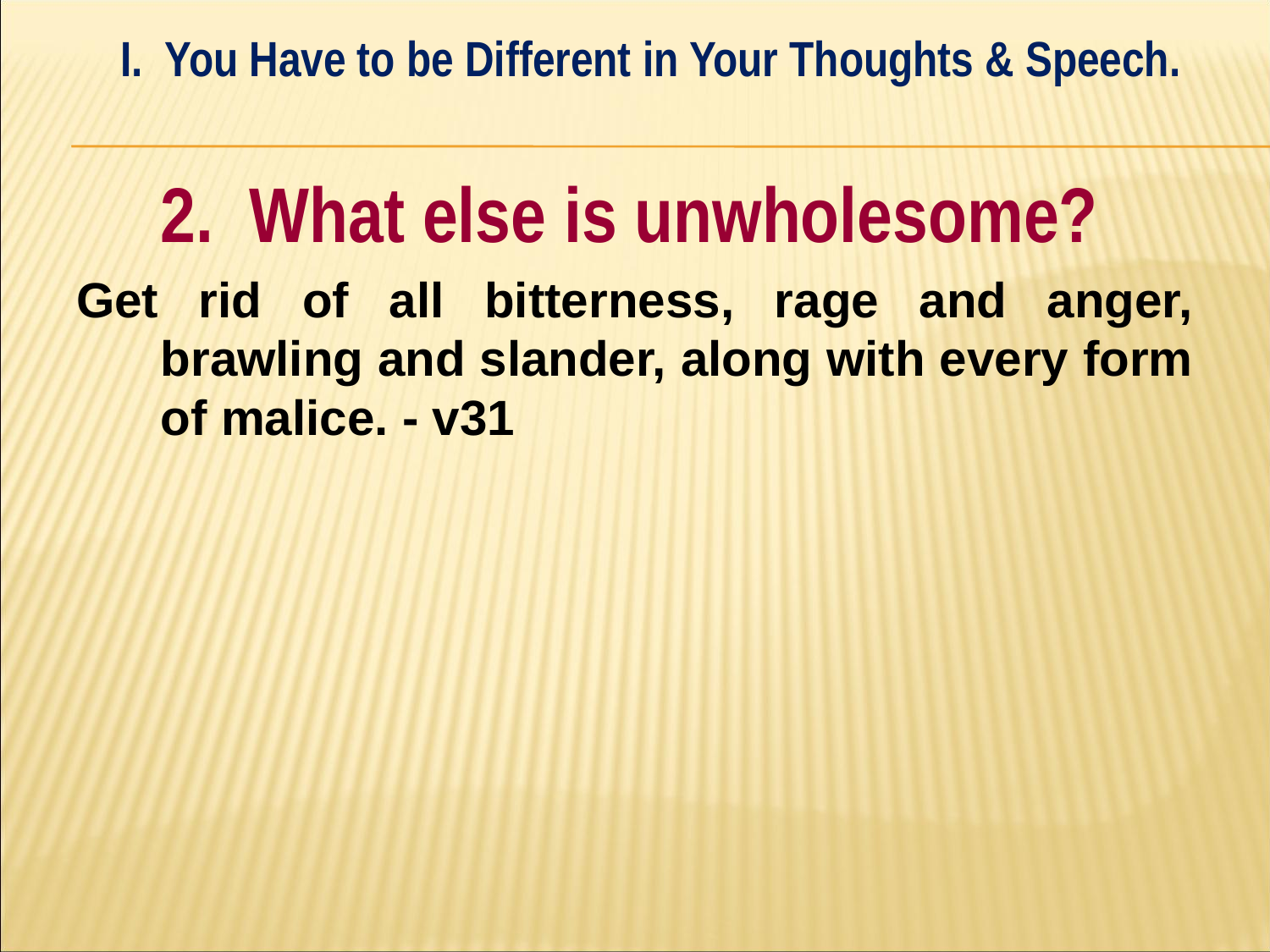

I.  You Have to be Different in Your Thoughts & Speech.
#
	2.  What else is unwholesome?
Get rid of all bitterness, rage and anger, brawling and slander, along with every form of malice. - v31